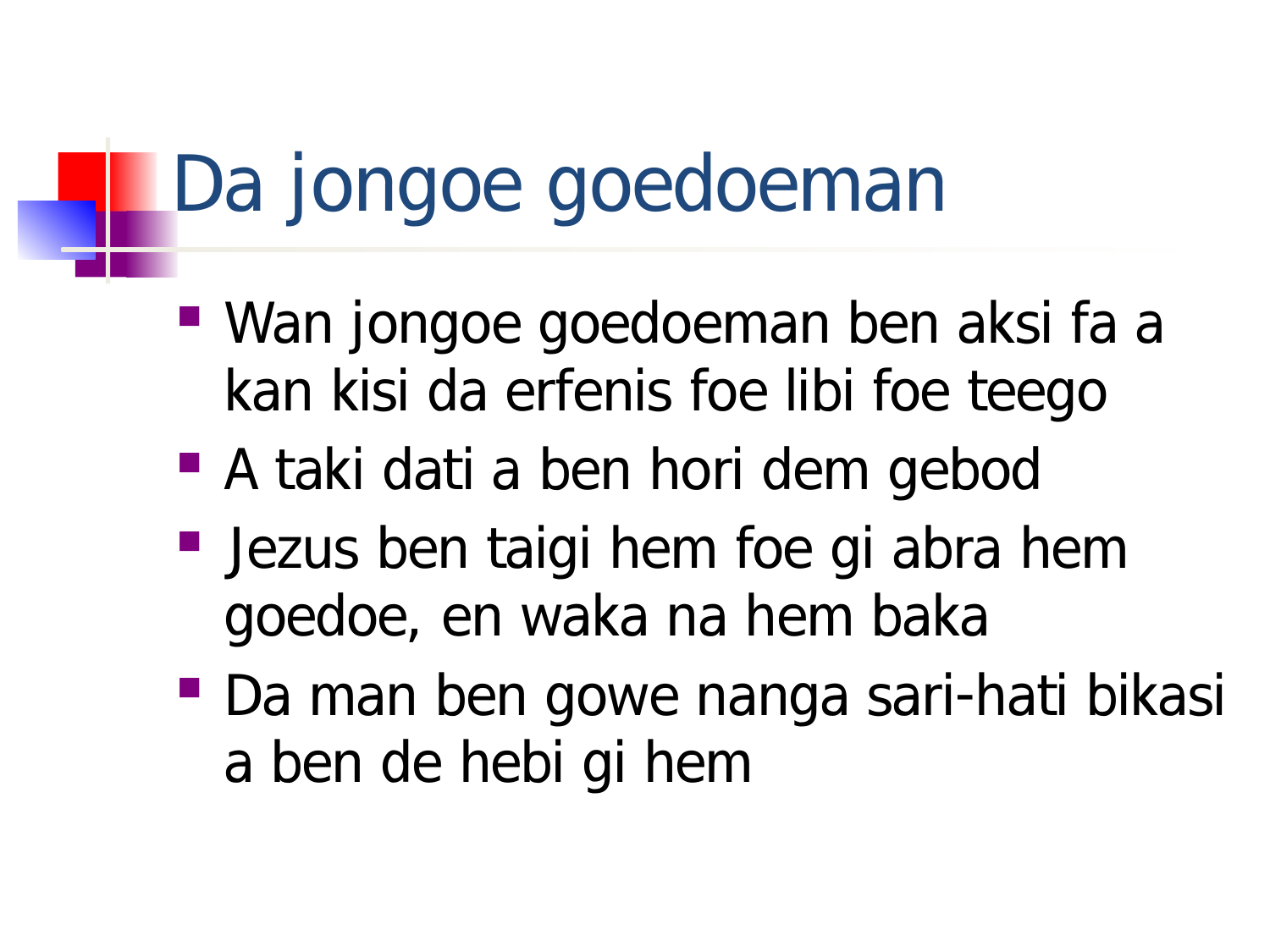

# Da jongoe goedoeman
Wan jongoe goedoeman ben aksi fa a kan kisi da erfenis foe libi foe teego
A taki dati a ben hori dem gebod
Jezus ben taigi hem foe gi abra hem goedoe, en waka na hem baka
Da man ben gowe nanga sari-hati bikasi a ben de hebi gi hem